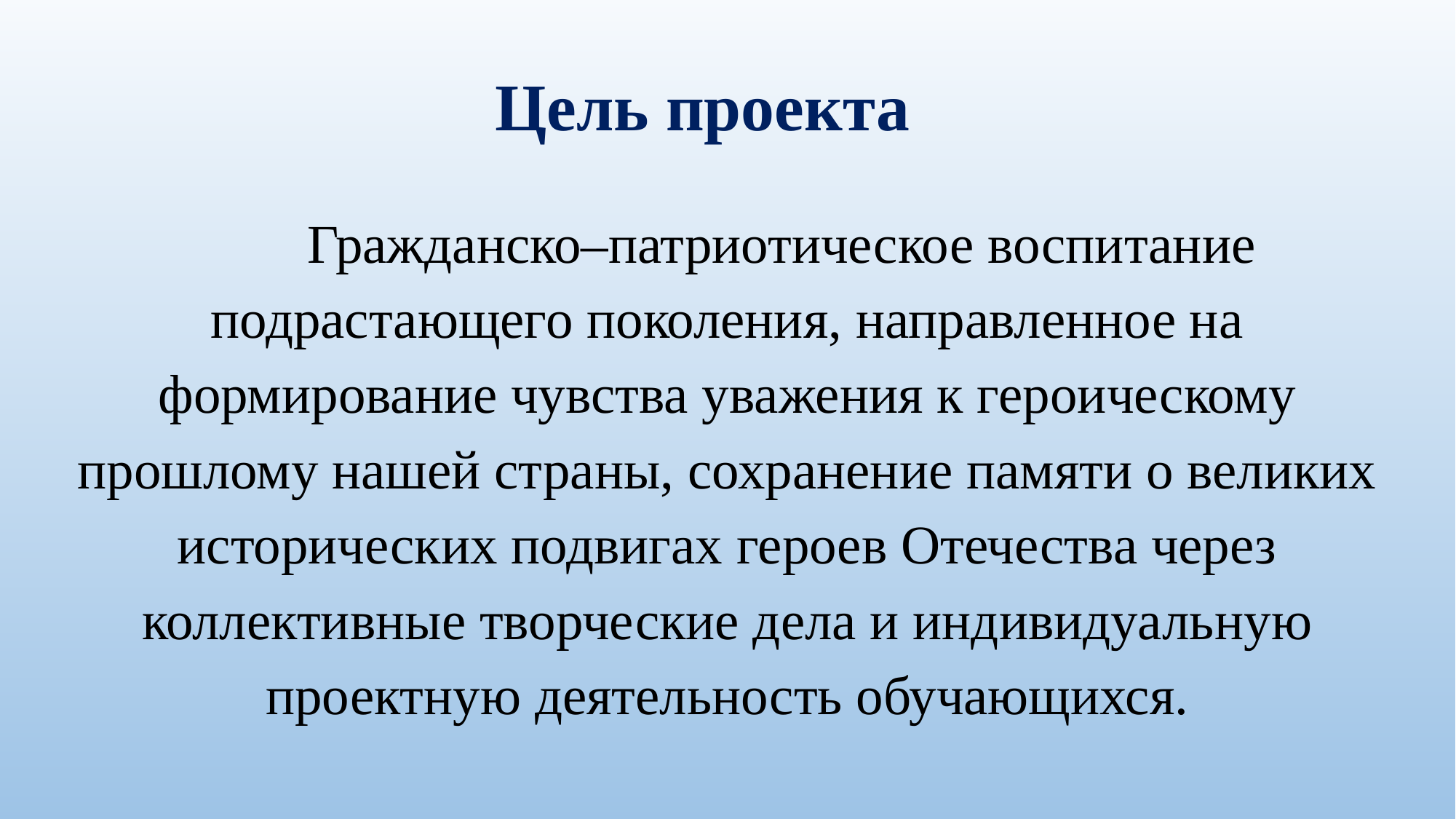

Цель проекта
	Гражданско–патриотическое воспитание подрастающего поколения, направленное на формирование чувства уважения к героическому прошлому нашей страны, сохранение памяти о великих исторических подвигах героев Отечества через коллективные творческие дела и индивидуальную проектную деятельность обучающихся.